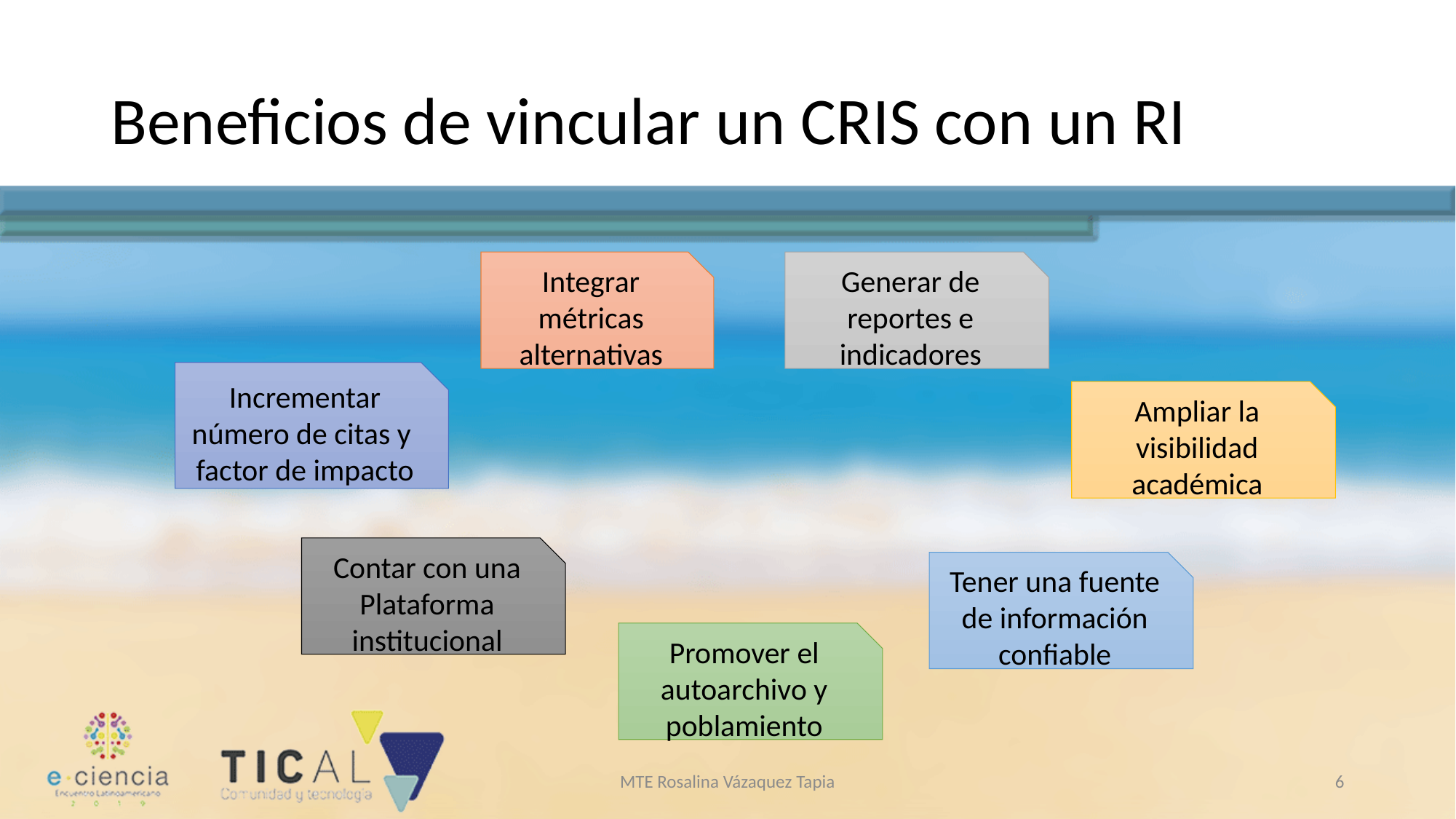

# Beneficios de vincular un CRIS con un RI
Integrar métricas alternativas
Generar de reportes e indicadores
Incrementar número de citas y
factor de impacto
Ampliar la visibilidad académica
Contar con una Plataforma institucional
Tener una fuente de información confiable
Promover el autoarchivo y poblamiento
MTE Rosalina Vázaquez Tapia
6